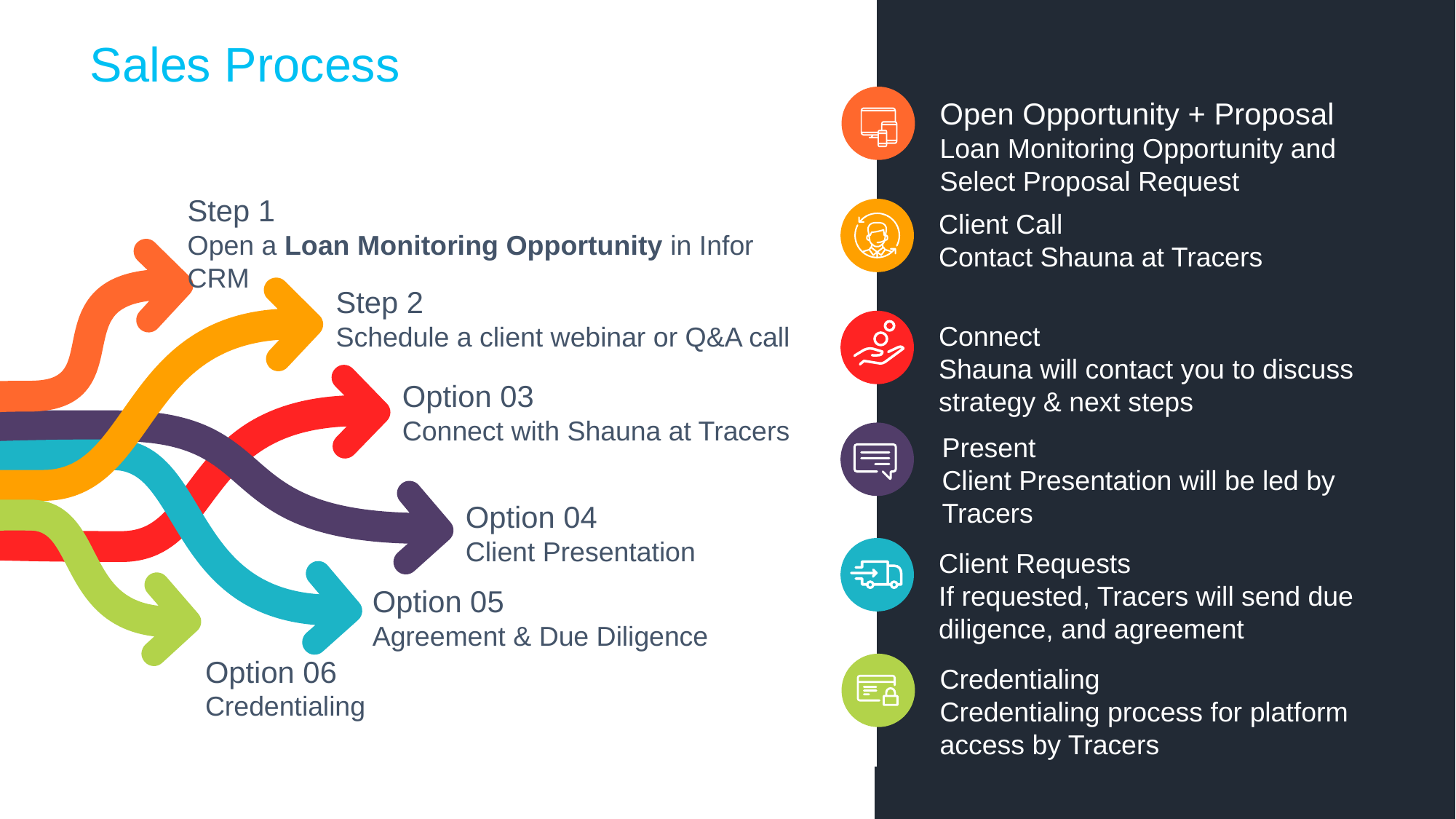

Sales Process

Open Opportunity + Proposal
Loan Monitoring Opportunity and
Select Proposal Request

Step 1
Open a Loan Monitoring Opportunity in Infor CRM

Client Call
Contact Shauna at Tracers

Step 2
Schedule a client webinar or Q&A call

Connect
Shauna will contact you to discuss strategy & next steps

Option 03
Connect with Shauna at Tracers

Present
Client Presentation will be led by Tracers

Option 04
Client Presentation

Client Requests
If requested, Tracers will send due diligence, and agreement

Option 05
Agreement & Due Diligence
Option 06
Credentialing

Credentialing
Credentialing process for platform access by Tracers